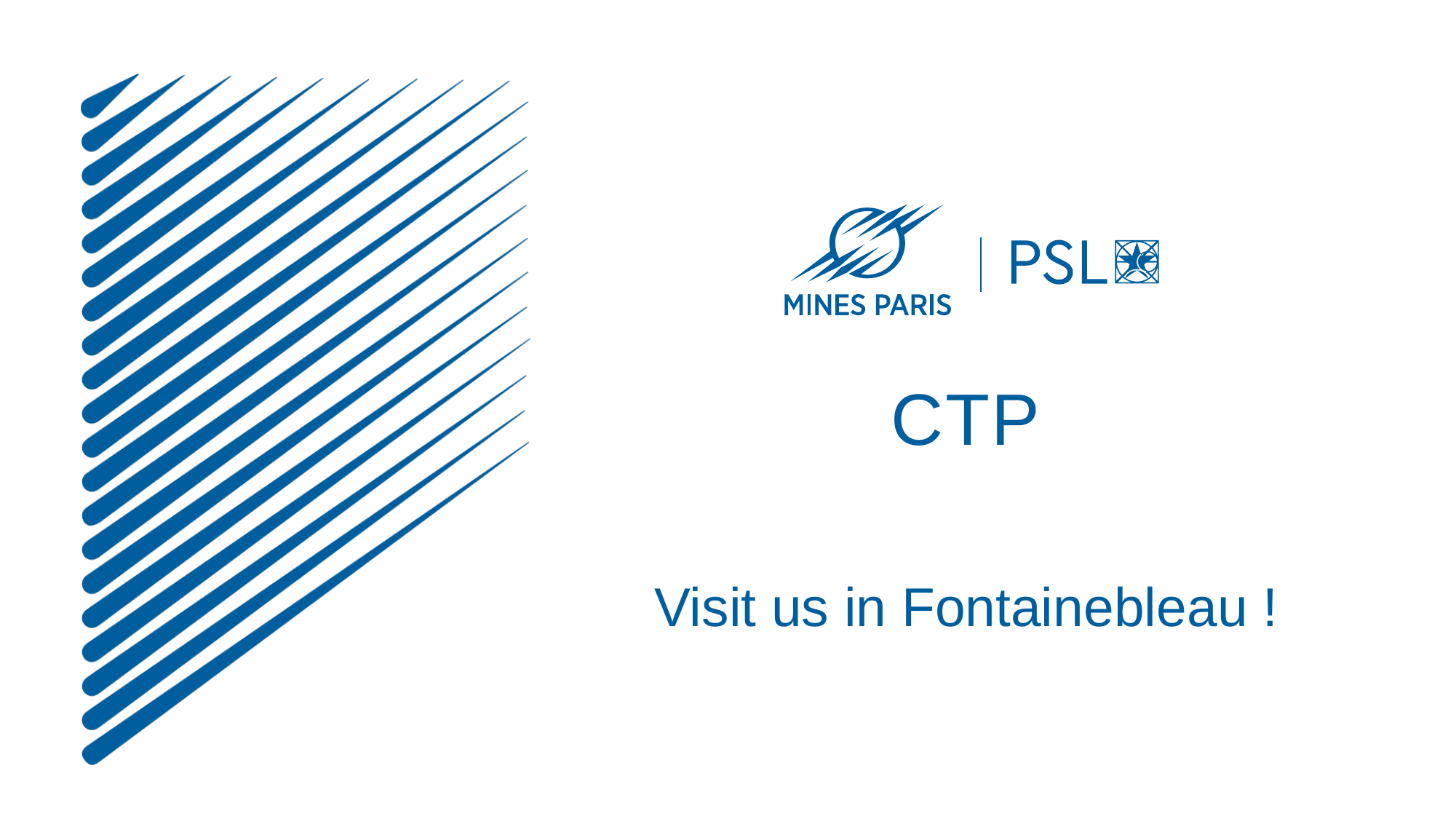

# CTP
Visit us in Fontainebleau !